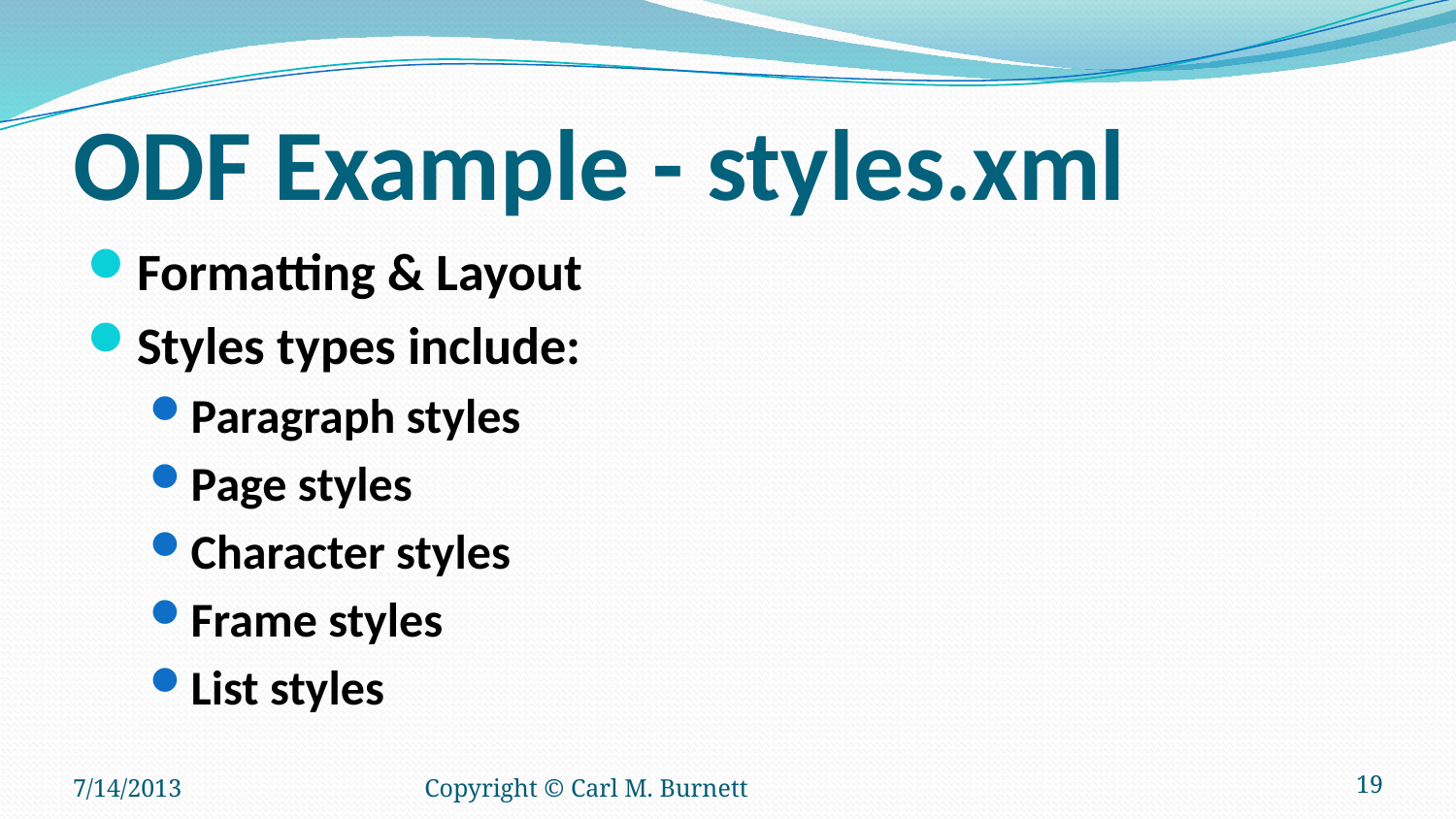

# ODF Example - styles.xml
Formatting & Layout
Styles types include:
Paragraph styles
Page styles
Character styles
Frame styles
List styles
7/14/2013
Copyright © Carl M. Burnett
19